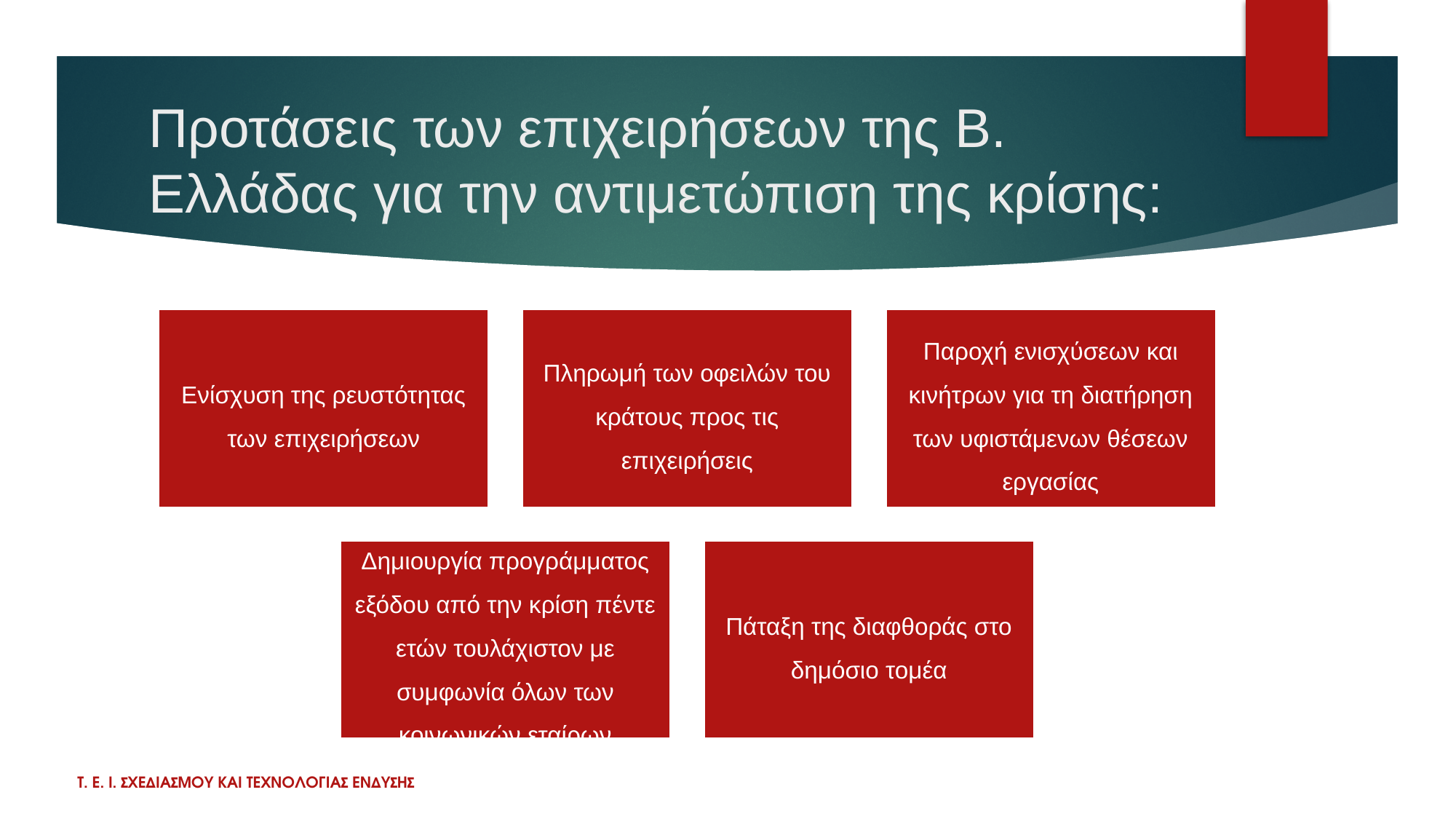

# Προτάσεις των επιχειρήσεων της Β. Ελλάδας για την αντιμετώπιση της κρίσης:
Ενίσχυση της ρευστότητας των επιχειρήσεων
Πληρωμή των οφειλών του κράτους προς τις επιχειρήσεις
Παροχή ενισχύσεων και κινήτρων για τη διατήρηση των υφιστάμενων θέσεων εργασίας
Δημιουργία προγράμματος εξόδου από την κρίση πέντε ετών τουλάχιστον με συμφωνία όλων των κοινωνικών εταίρων
Πάταξη της διαφθοράς στο δημόσιο τομέα
Τ. Ε. Ι. ΣΧΕΔΙΑΣΜΟΥ ΚΑΙ ΤΕΧΝΟΛΟΓΙΑΣ ΕΝΔΥΣΗΣ